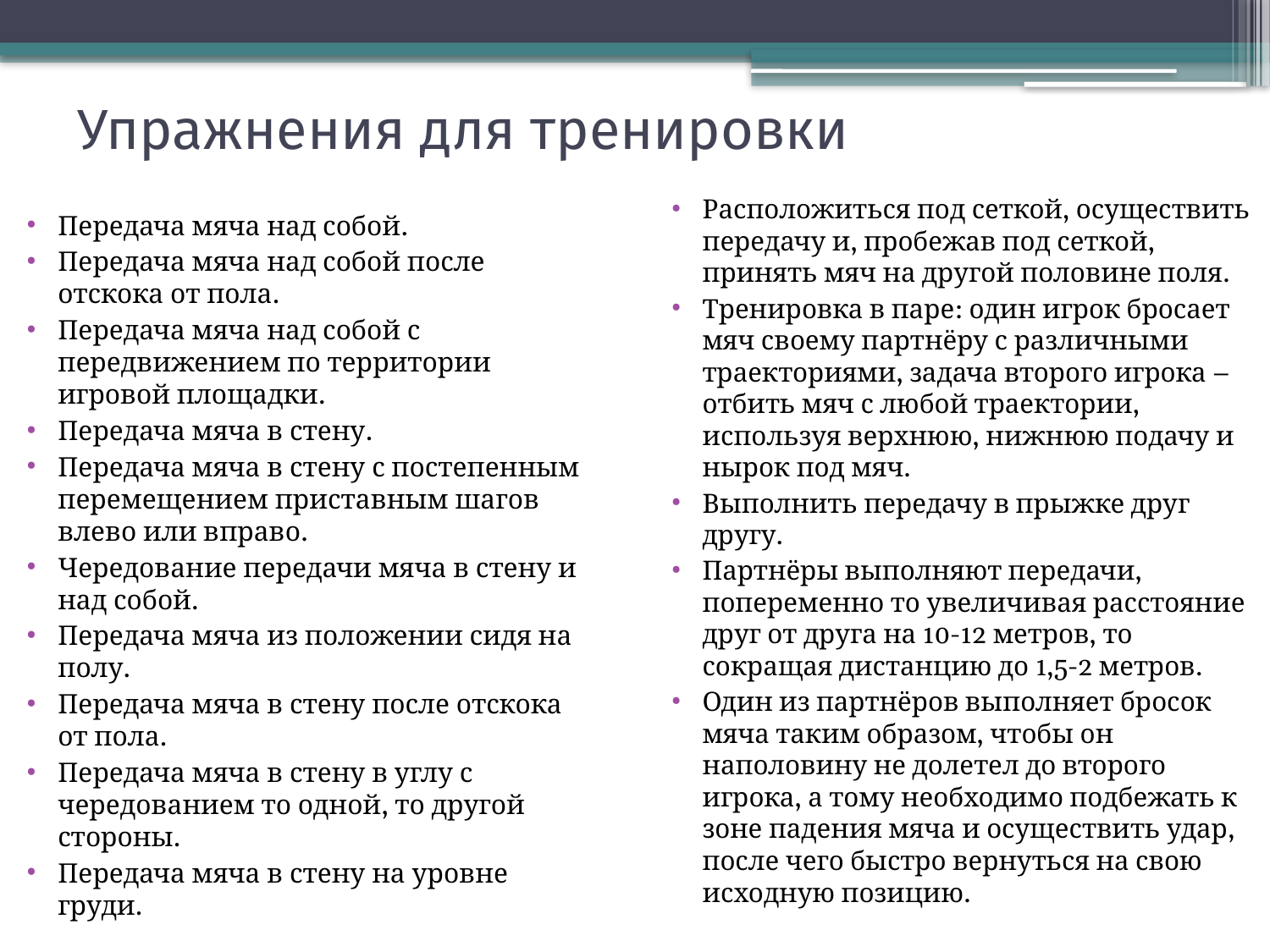

# Упражнения для тренировки
Расположиться под сеткой, осуществить передачу и, пробежав под сеткой, принять мяч на другой половине поля.
Тренировка в паре: один игрок бросает мяч своему партнёру с различными траекториями, задача второго игрока – отбить мяч с любой траектории, используя верхнюю, нижнюю подачу и нырок под мяч.
Выполнить передачу в прыжке друг другу.
Партнёры выполняют передачи, попеременно то увеличивая расстояние друг от друга на 10-12 метров, то сокращая дистанцию до 1,5-2 метров.
Один из партнёров выполняет бросок мяча таким образом, чтобы он наполовину не долетел до второго игрока, а тому необходимо подбежать к зоне падения мяча и осуществить удар, после чего быстро вернуться на свою исходную позицию.

Передача мяча над собой.
Передача мяча над собой после отскока от пола.
Передача мяча над собой с передвижением по территории игровой площадки.
Передача мяча в стену.
Передача мяча в стену с постепенным перемещением приставным шагов влево или вправо.
Чередование передачи мяча в стену и над собой.
Передача мяча из положении сидя на полу.
Передача мяча в стену после отскока от пола.
Передача мяча в стену в углу с чередованием то одной, то другой стороны.
Передача мяча в стену на уровне груди.